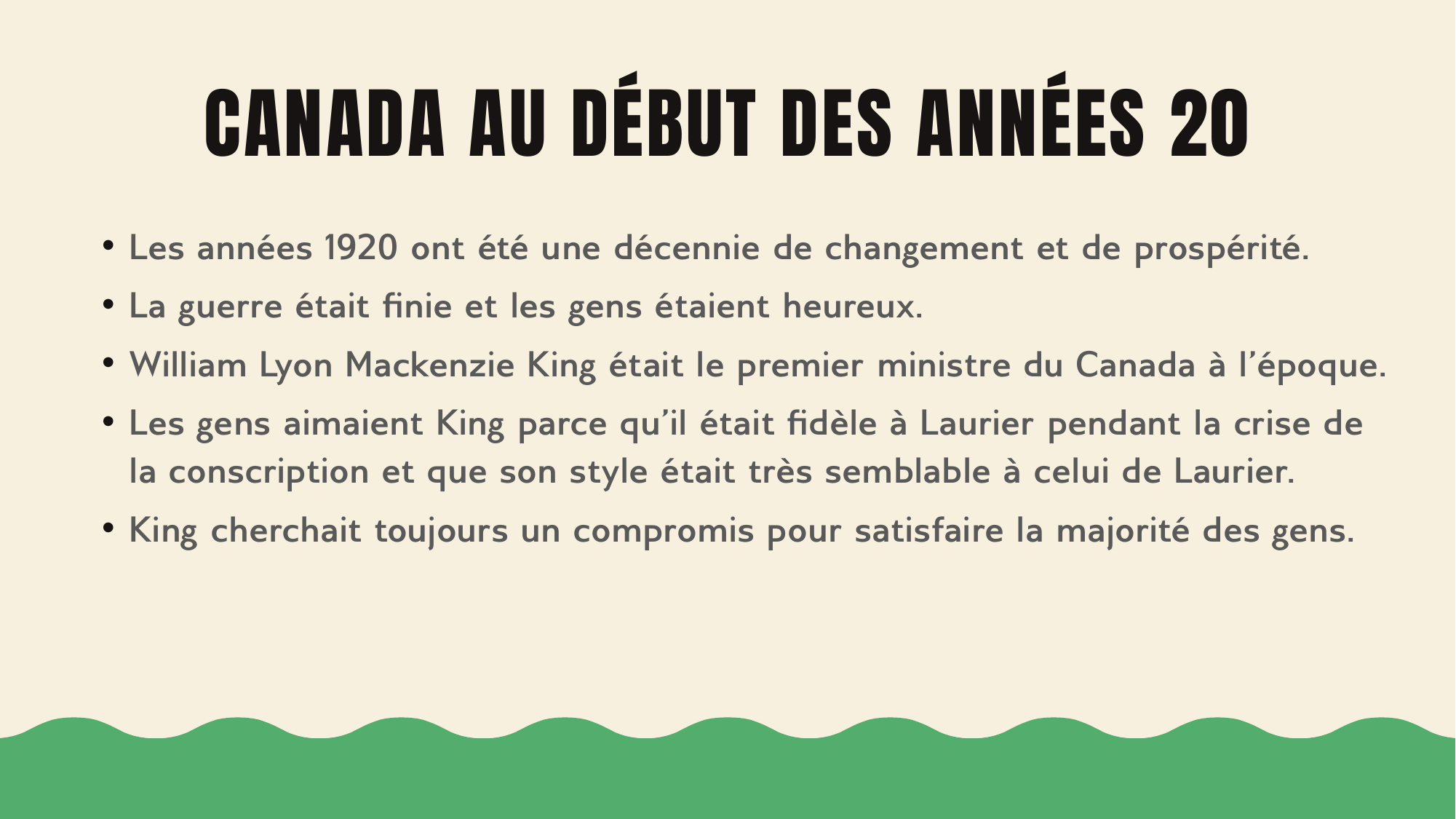

# Canada au début des années 20
Les années 1920 ont été une décennie de changement et de prospérité.
La guerre était finie et les gens étaient heureux.
William Lyon Mackenzie King était le premier ministre du Canada à l’époque.
Les gens aimaient King parce qu’il était fidèle à Laurier pendant la crise de la conscription et que son style était très semblable à celui de Laurier.
King cherchait toujours un compromis pour satisfaire la majorité des gens.